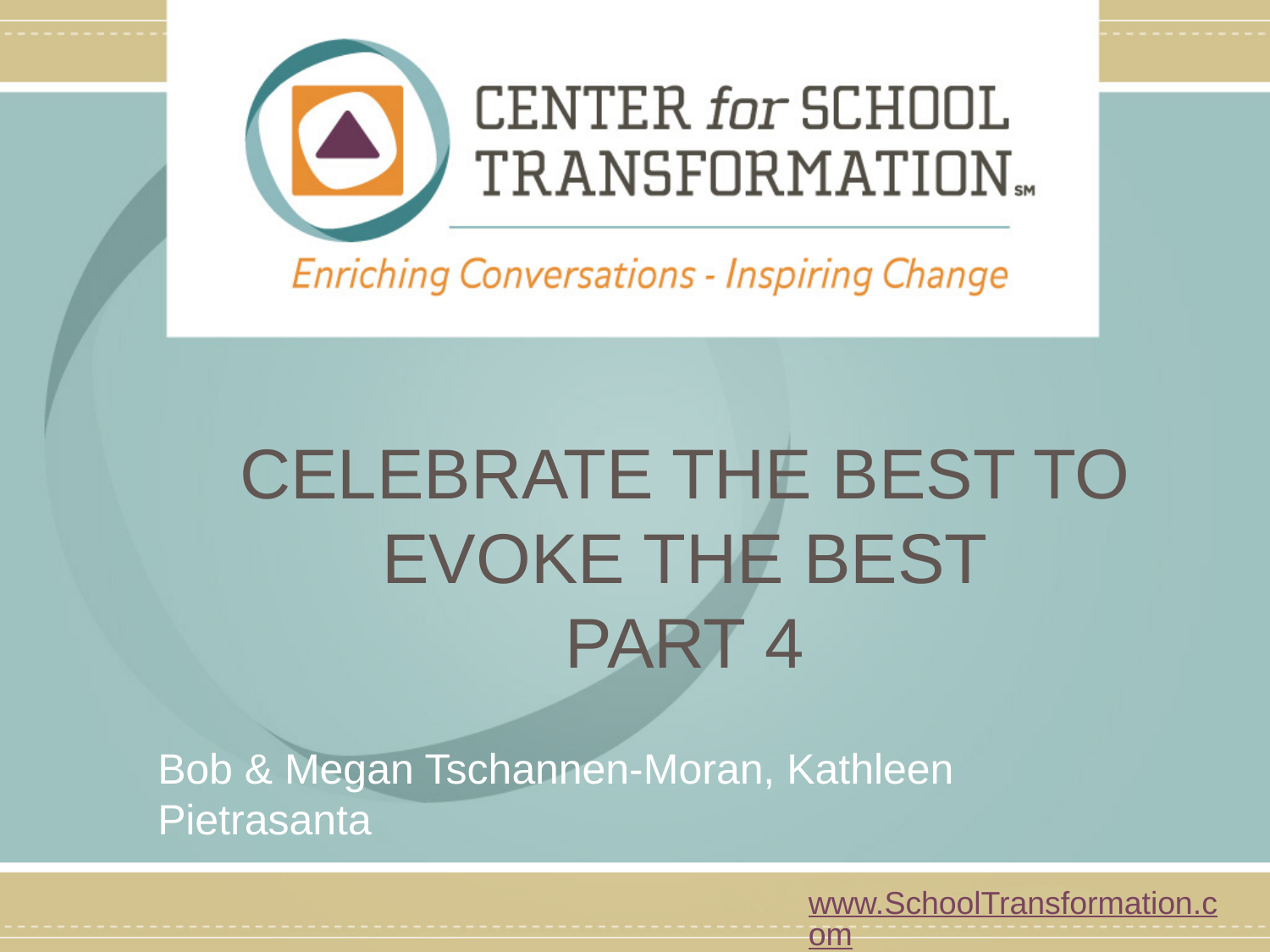

# Celebrate the best to evoke the best Part 4
Bob & Megan Tschannen-Moran, Kathleen Pietrasanta